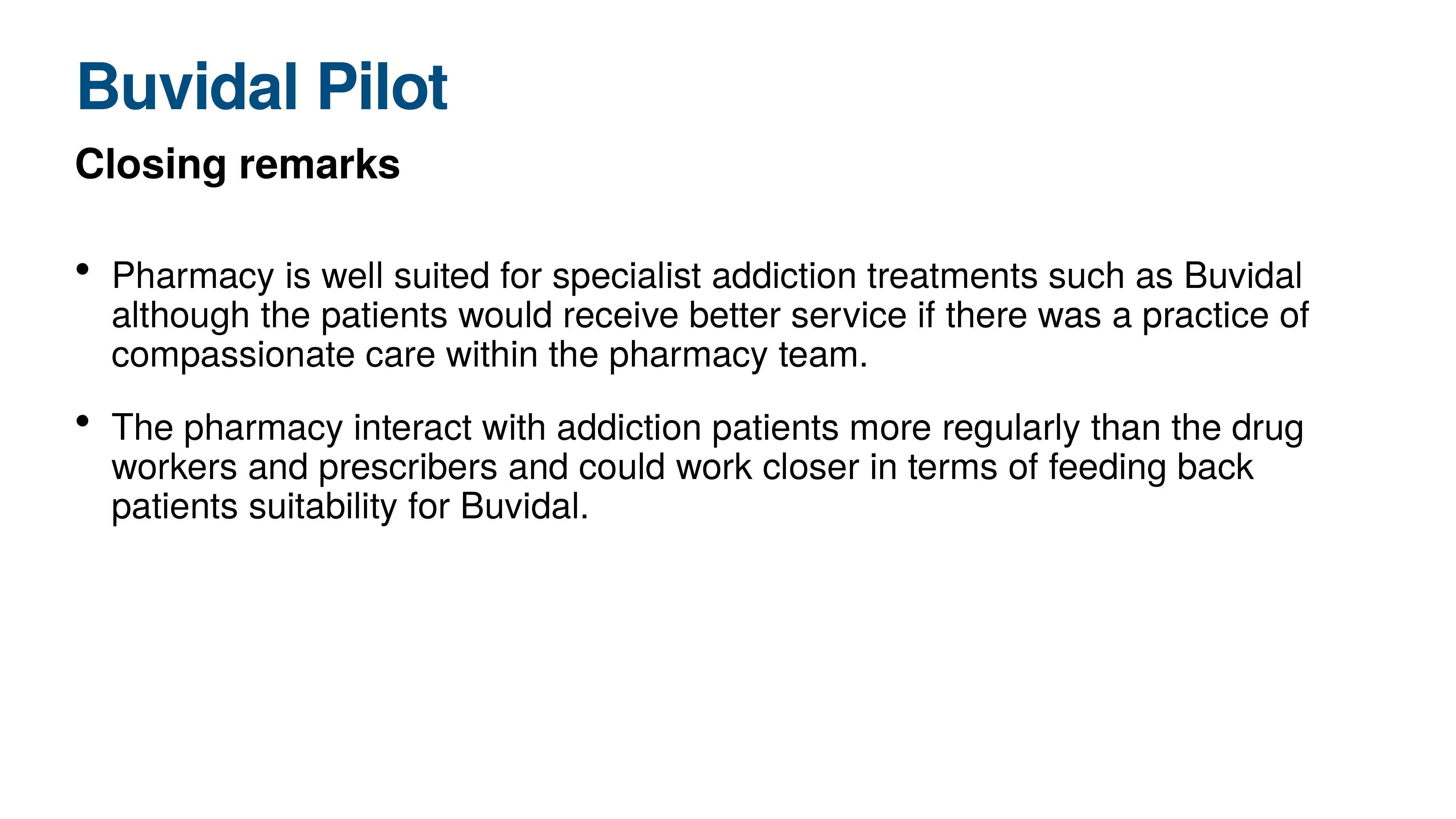

# Buvidal Pilot
Closing remarks
Pharmacy is well suited for specialist addiction treatments such as Buvidal although the patients would receive better service if there was a practice of compassionate care within the pharmacy team.
The pharmacy interact with addiction patients more regularly than the drug workers and prescribers and could work closer in terms of feeding back patients suitability for Buvidal.